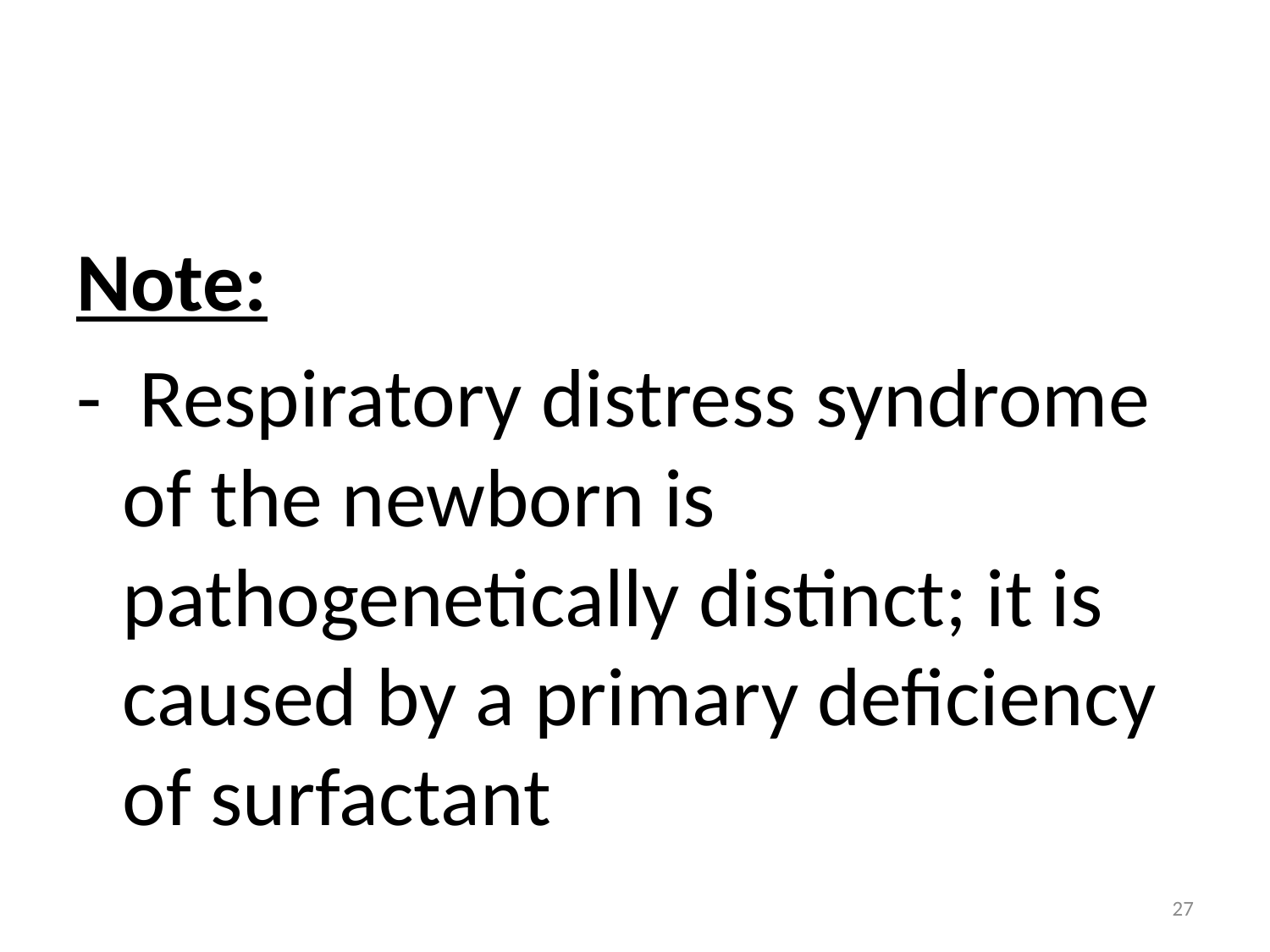

#
Note:
-  Respiratory distress syndrome of the newborn is pathogenetically distinct; it is caused by a primary deficiency of surfactant
27